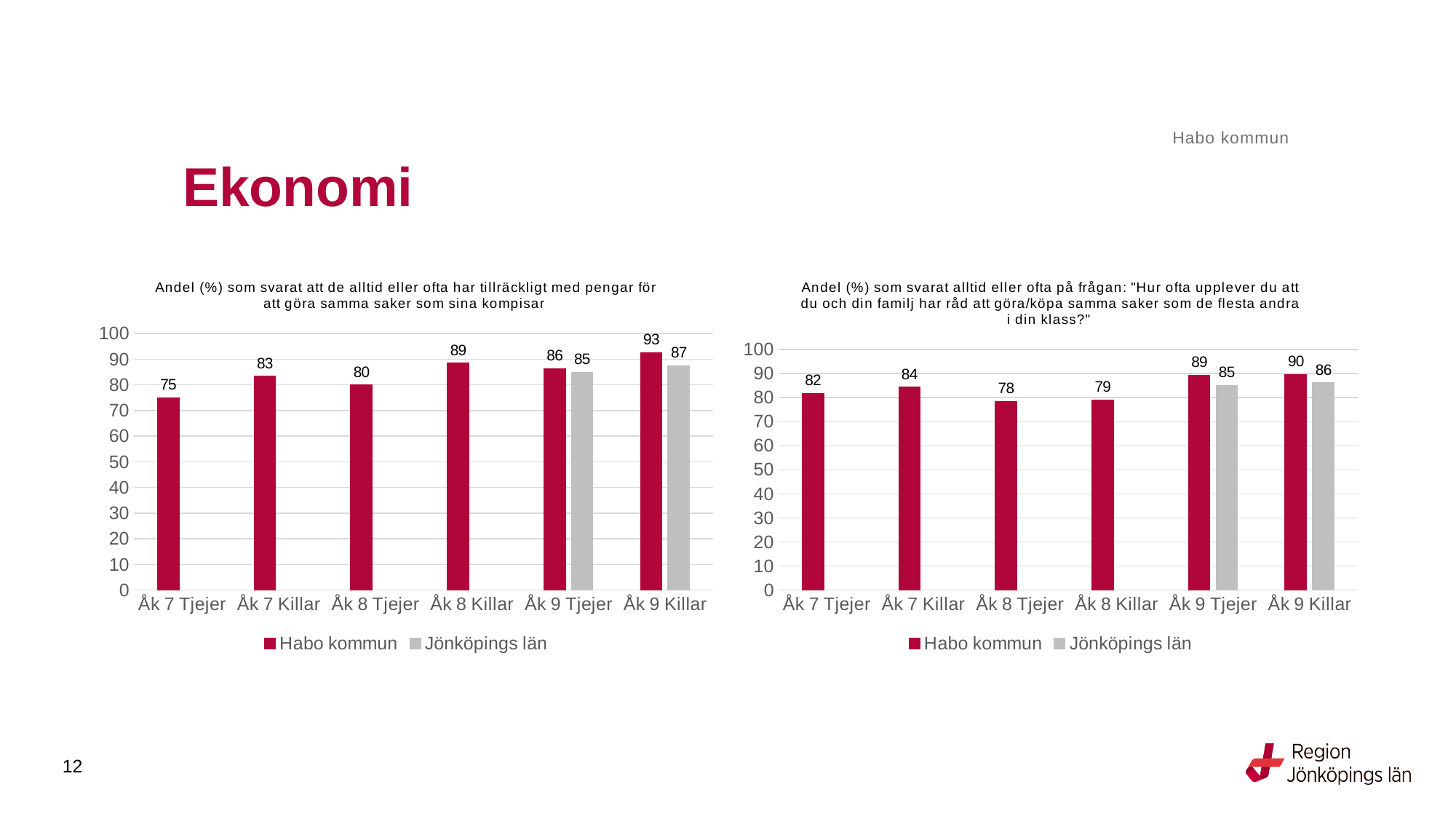

Habo kommun
# Ekonomi

### Chart: Andel (%) som svarat att de alltid eller ofta har tillräckligt med pengar för att göra samma saker som sina kompisar

| Category | Habo kommun | Jönköpings län |
|---|---|---|
| Åk 7 Tjejer | 75.0 | None |
| Åk 7 Killar | 83.3333 | None |
| Åk 8 Tjejer | 80.0 | None |
| Åk 8 Killar | 88.5246 | None |
| Åk 9 Tjejer | 86.3636 | 84.9586 |
| Åk 9 Killar | 92.6471 | 87.4517 |

### Chart: Andel (%) som svarat alltid eller ofta på frågan: "Hur ofta upplever du att du och din familj har råd att göra/köpa samma saker som de flesta andra i din klass?"

| Category | Habo kommun | Jönköpings län |
|---|---|---|
| Åk 7 Tjejer | 81.8182 | None |
| Åk 7 Killar | 84.3373 | None |
| Åk 8 Tjejer | 78.4615 | None |
| Åk 8 Killar | 79.0323 | None |
| Åk 9 Tjejer | 89.3939 | 85.2041 |
| Åk 9 Killar | 89.7059 | 86.1825 |
12